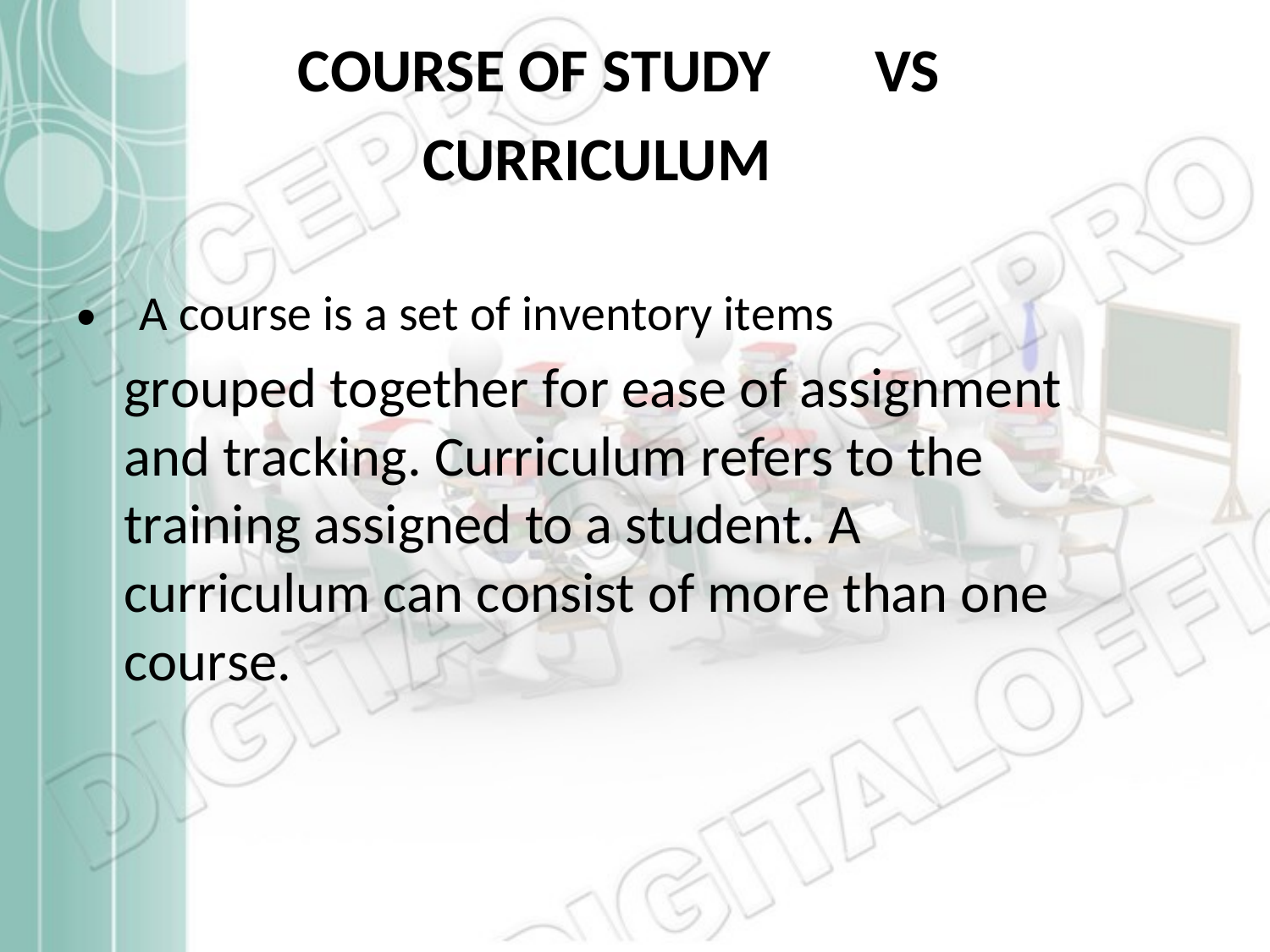

COURSE OF STUDY
CURRICULUM
VS
•
A course is a set of inventory items
grouped together for ease of assignment and tracking. Curriculum refers to the training assigned to a student. A curriculum can consist of more than one course.